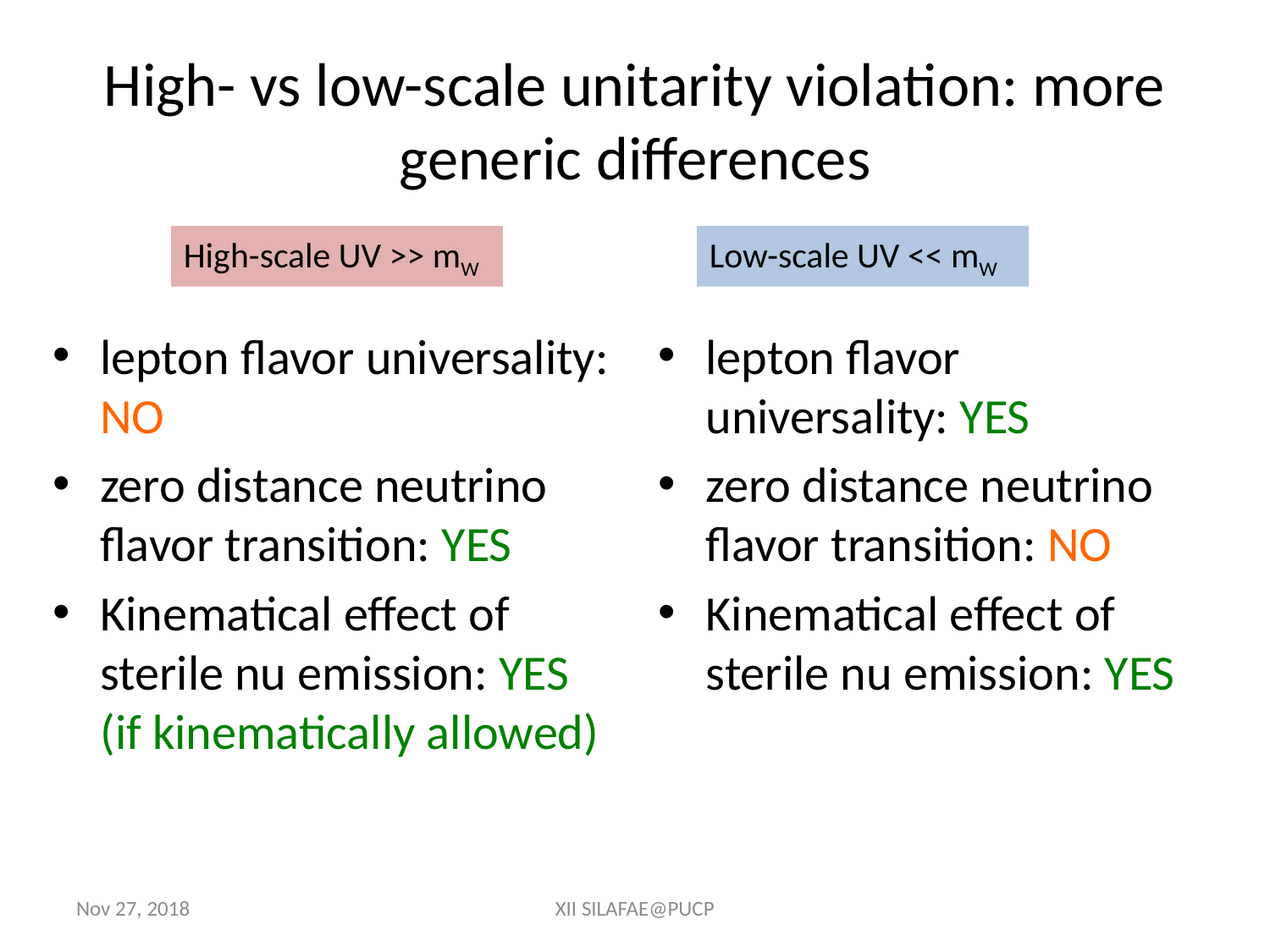

# High- vs low-scale unitarity violation: more generic differences
High-scale UV >> mW
Low-scale UV << mW
lepton flavor universality: NO
zero distance neutrino flavor transition: YES
Kinematical effect of sterile nu emission: YES (if kinematically allowed)

lepton flavor universality: YES
zero distance neutrino flavor transition: NO
Kinematical effect of sterile nu emission: YES

Nov 27, 2018
XII SILAFAE@PUCP